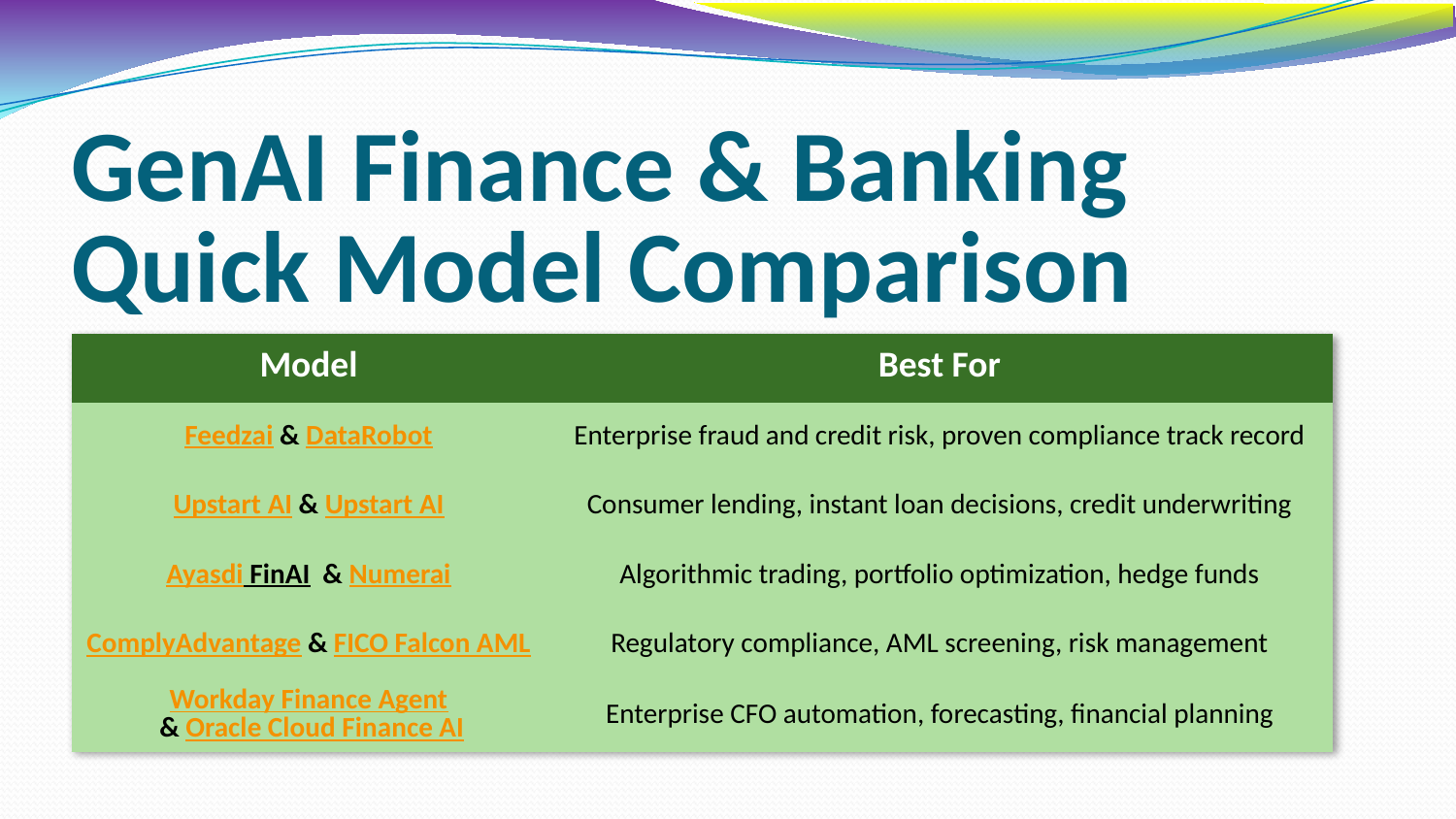

# GenAI Finance & Banking Quick Model Comparison

| Model | Best For |
| --- | --- |
| Feedzai & DataRobot | Enterprise fraud and credit risk, proven compliance track record |
| Upstart AI & Upstart AI | Consumer lending, instant loan decisions, credit underwriting |
| Ayasdi FinAI & Numerai | Algorithmic trading, portfolio optimization, hedge funds |
| ComplyAdvantage & FICO Falcon AML | Regulatory compliance, AML screening, risk management |
| Workday Finance Agent & Oracle Cloud Finance AI | Enterprise CFO automation, forecasting, financial planning |